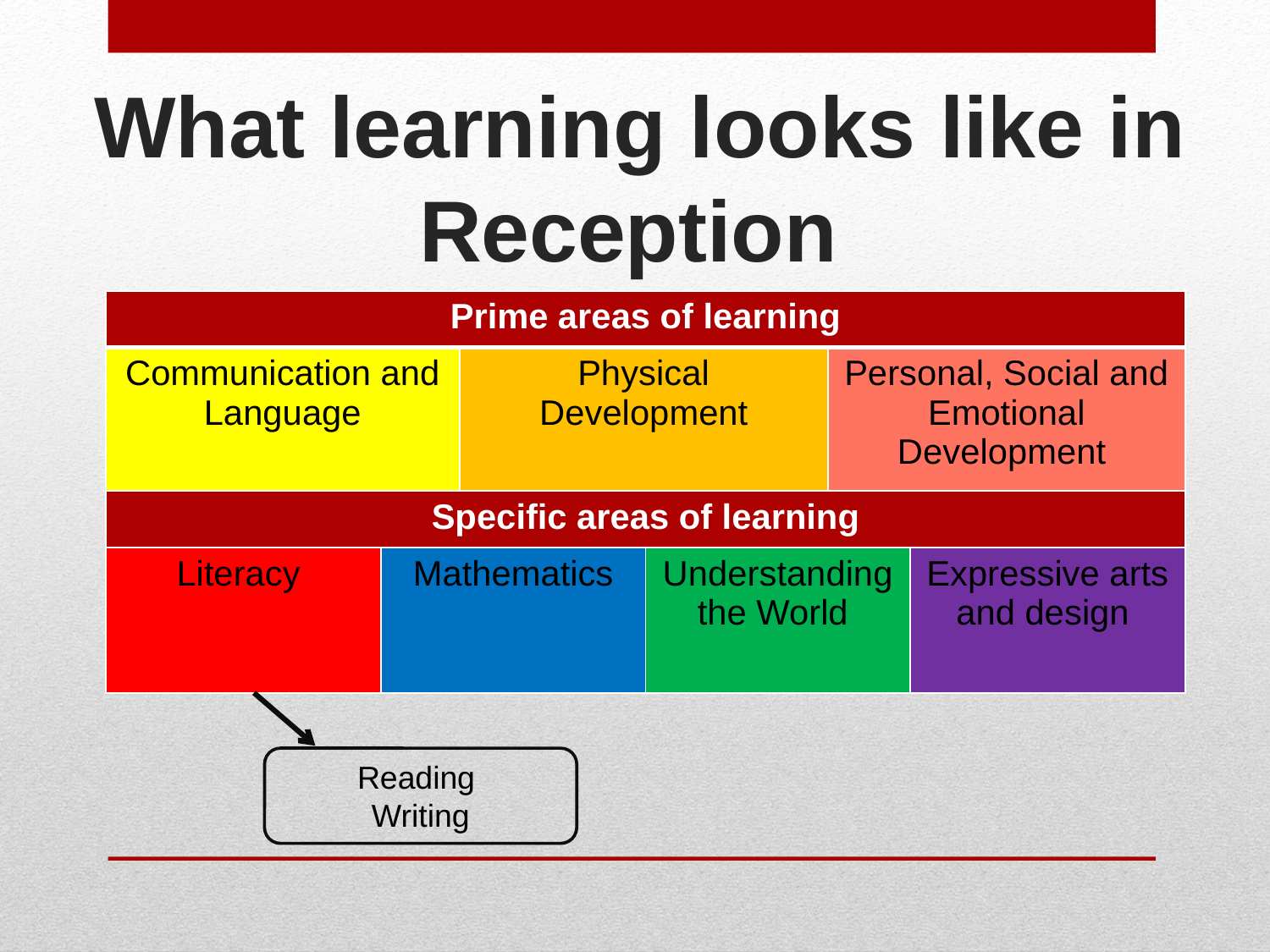

# What learning looks like in Reception
| Prime areas of learning |  |  |  |  |  |
| --- | --- | --- | --- | --- | --- |
| Communication and Language |  | Physical Development |  | Personal, Social and Emotional Development |  |
| Specific areas of learning |  |  |  |  |  |
| Literacy | Mathematics |  | Understanding the World |  | Expressive arts and design |
Reading
Writing